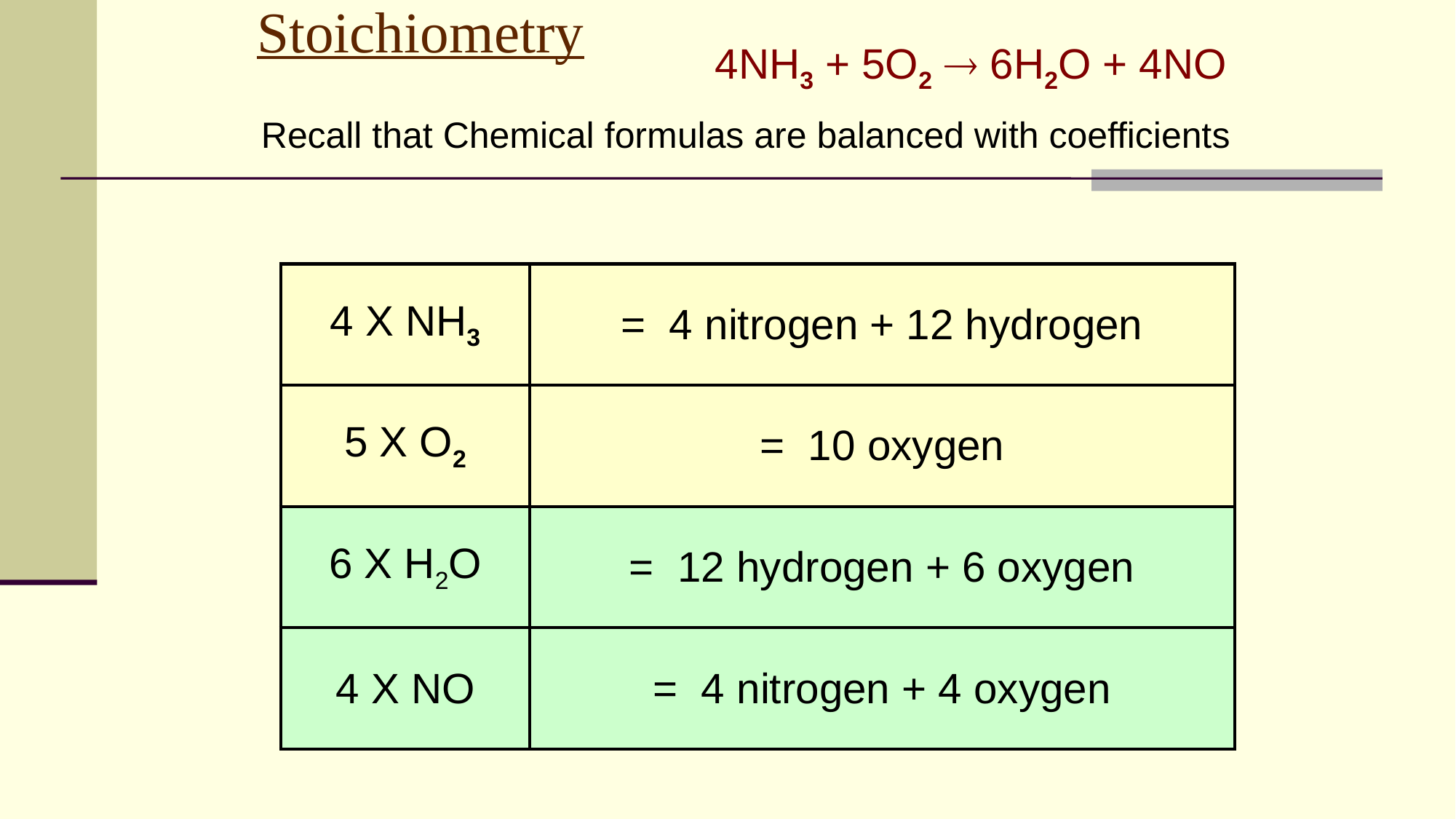

# Stoichiometry
4NH3 + 5O2 → 6H2O + 4NO

Recall that Chemical formulas are balanced with coefficients

| 4 X NH3 | = 4 nitrogen + 12 hydrogen |
| --- | --- |
| 5 X O2 | = 10 oxygen |
| 6 X H2O | = 12 hydrogen + 6 oxygen |
| 4 X NO | = 4 nitrogen + 4 oxygen |